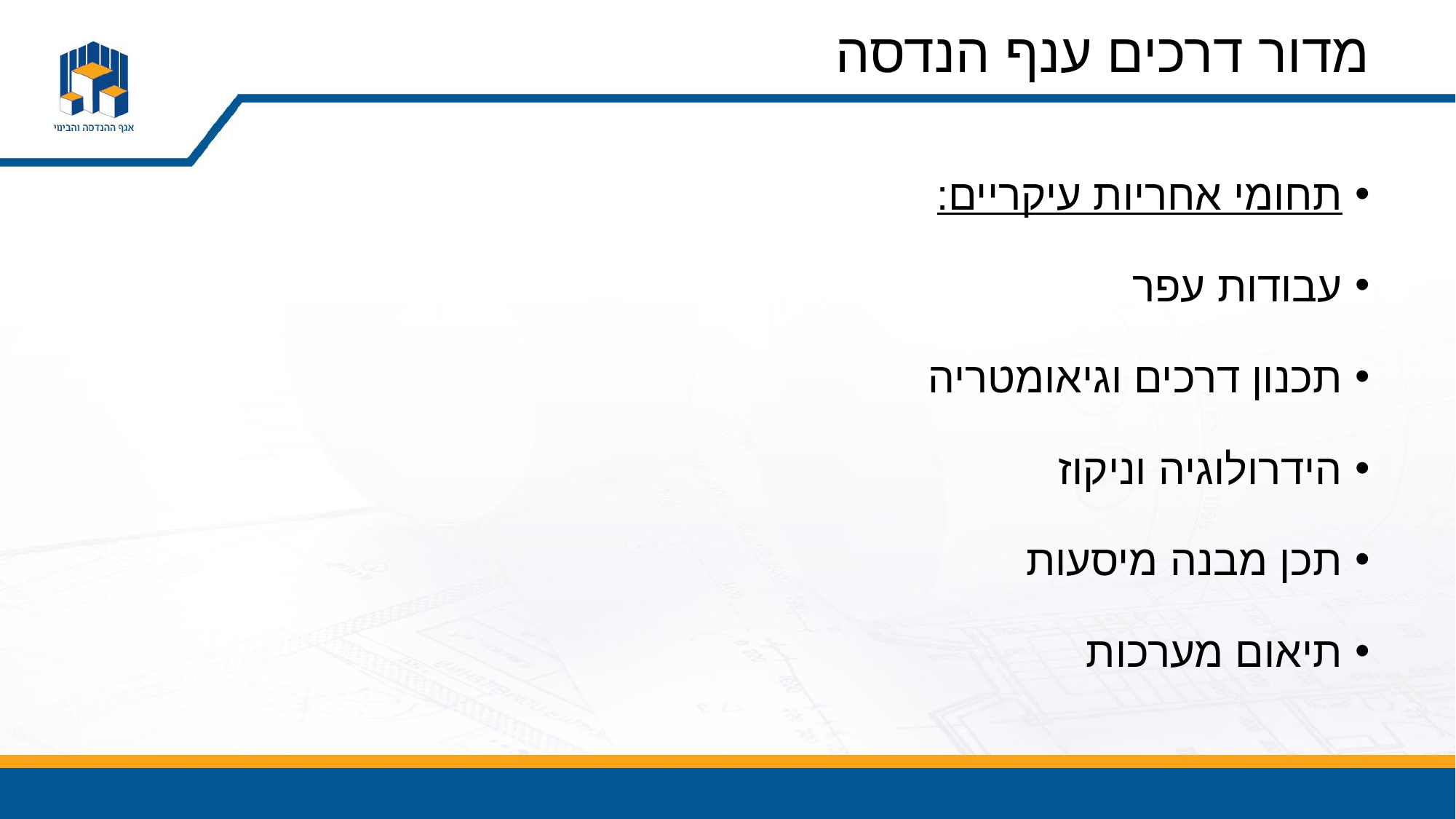

# מדור דרכים ענף הנדסה
תחומי אחריות עיקריים:
עבודות עפר
תכנון דרכים וגיאומטריה
הידרולוגיה וניקוז
תכן מבנה מיסעות
תיאום מערכות